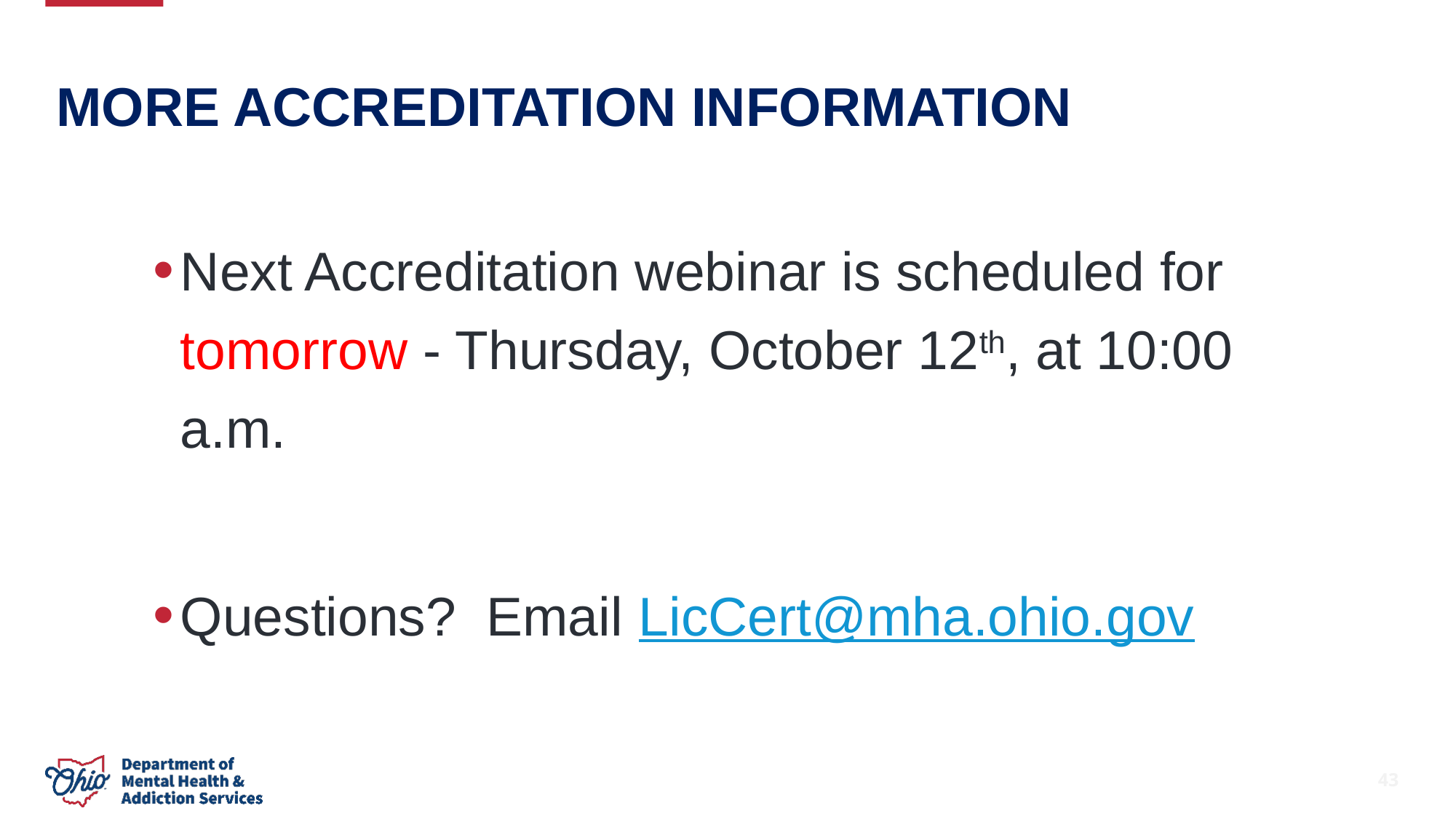

# More Accreditation Information
Next Accreditation webinar is scheduled for tomorrow - Thursday, October 12th, at 10:00 a.m.

Questions?  Email LicCert@mha.ohio.gov
43